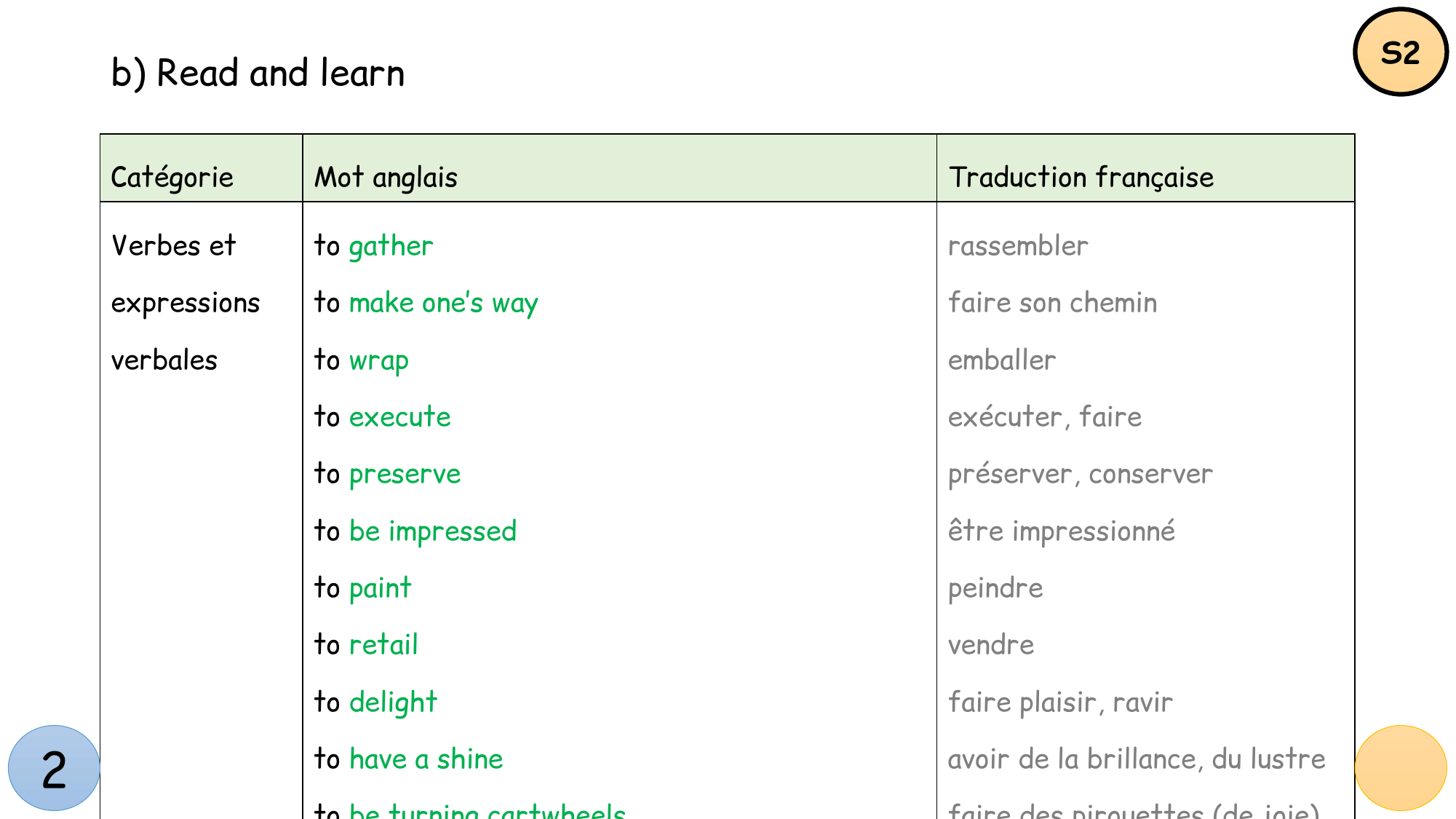

S2
# b) Read and learn
| Catégorie | Mot anglais | Traduction française |
| --- | --- | --- |
| Verbes et expressions verbales | to gather to make one’s way to wrap to execute to preserve to be impressed to paint to retail to delight to have a shine to be turning cartwheels | rassembler faire son chemin emballer exécuter, faire préserver, conserver être impressionné peindre vendre faire plaisir, ravir avoir de la brillance, du lustre faire des pirouettes (de joie) |
2